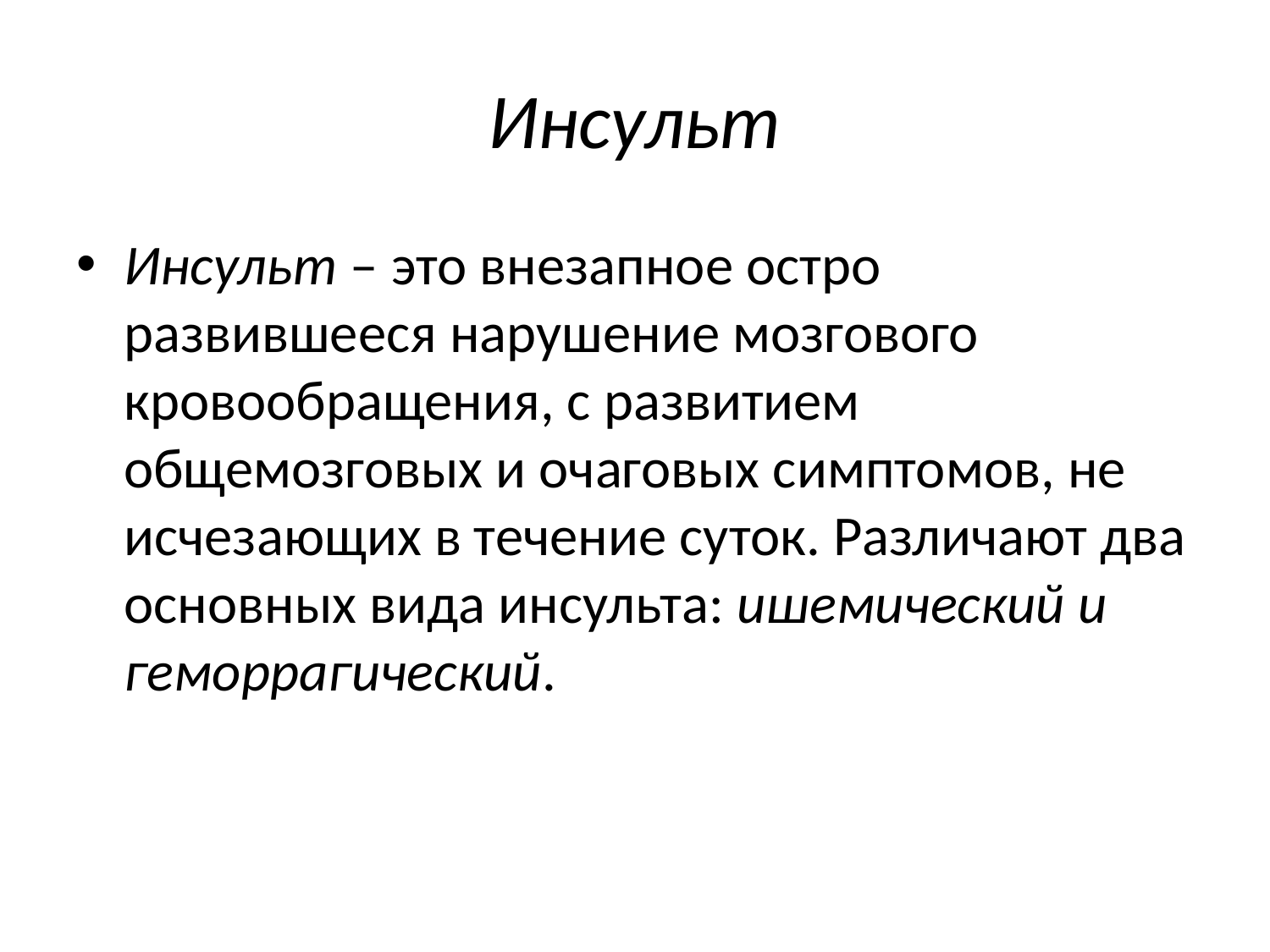

# Инсульт
Инсульт – это внезапное остро развившееся нарушение мозгового кровообращения, с развитием общемозговых и очаговых симптомов, не исчезающих в течение суток. Различают два основных вида инсульта: ишемический и геморрагический.